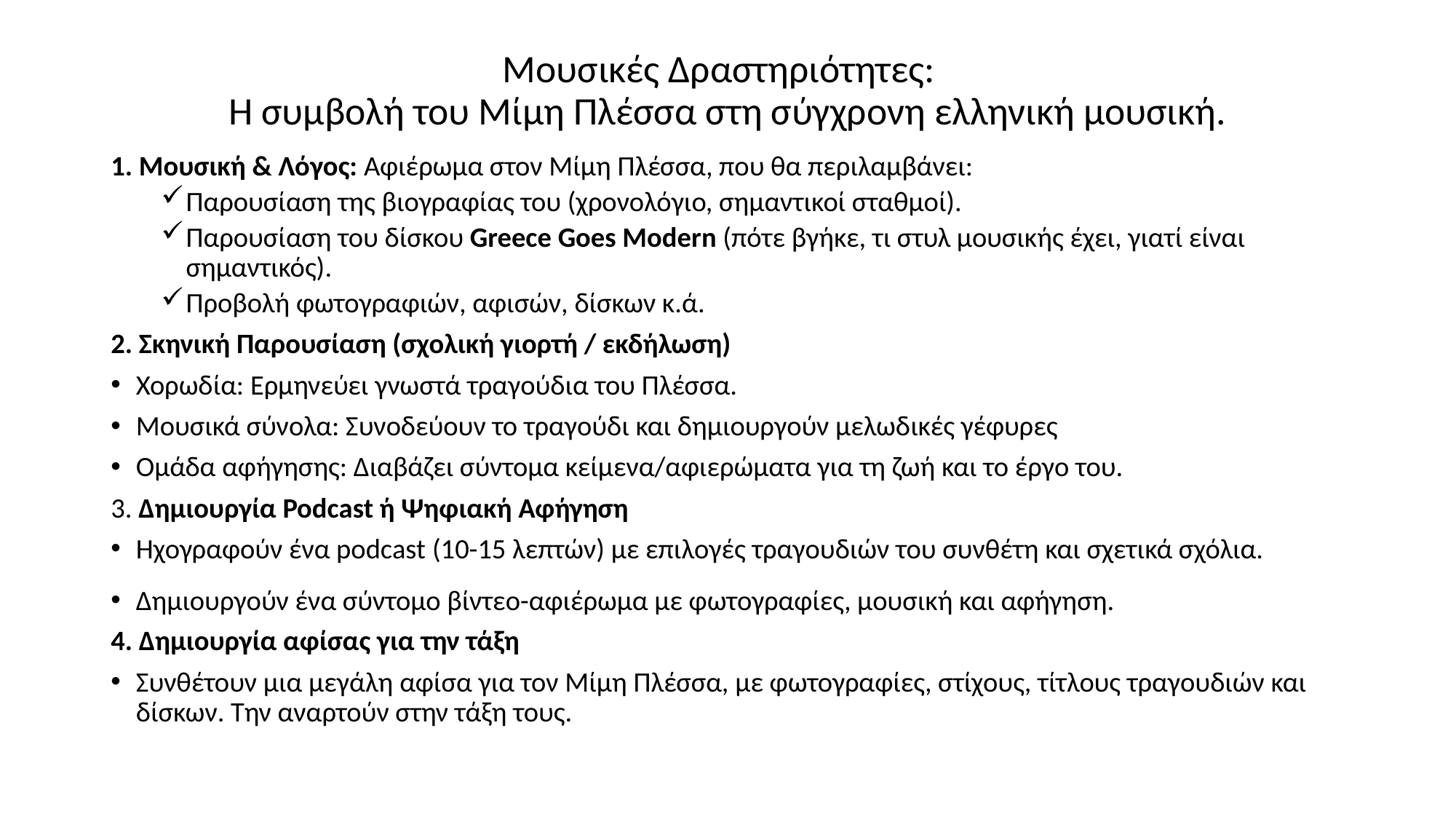

# Μουσικές Δραστηριότητες: Η συμβολή του Μίμη Πλέσσα στη σύγχρονη ελληνική μουσική.
1. Μουσική & Λόγος: Αφιέρωμα στον Μίμη Πλέσσα, που θα περιλαμβάνει:
Παρουσίαση της βιογραφίας του (χρονολόγιο, σημαντικοί σταθμοί).
Παρουσίαση του δίσκου Greece Goes Modern (πότε βγήκε, τι στυλ μουσικής έχει, γιατί είναι σημαντικός).
Προβολή φωτογραφιών, αφισών, δίσκων κ.ά.
2. Σκηνική Παρουσίαση (σχολική γιορτή / εκδήλωση)
Χορωδία: Ερμηνεύει γνωστά τραγούδια του Πλέσσα.
Μουσικά σύνολα: Συνοδεύουν το τραγούδι και δημιουργούν μελωδικές γέφυρες
Ομάδα αφήγησης: Διαβάζει σύντομα κείμενα/αφιερώματα για τη ζωή και το έργο του.
3. Δημιουργία Podcast ή Ψηφιακή Αφήγηση
Ηχογραφούν ένα podcast (10-15 λεπτών) με επιλογές τραγουδιών του συνθέτη και σχετικά σχόλια.
Δημιουργούν ένα σύντομο βίντεο-αφιέρωμα με φωτογραφίες, μουσική και αφήγηση.
4. Δημιουργία αφίσας για την τάξη
Συνθέτουν μια μεγάλη αφίσα για τον Μίμη Πλέσσα, με φωτογραφίες, στίχους, τίτλους τραγουδιών και δίσκων. Την αναρτούν στην τάξη τους.